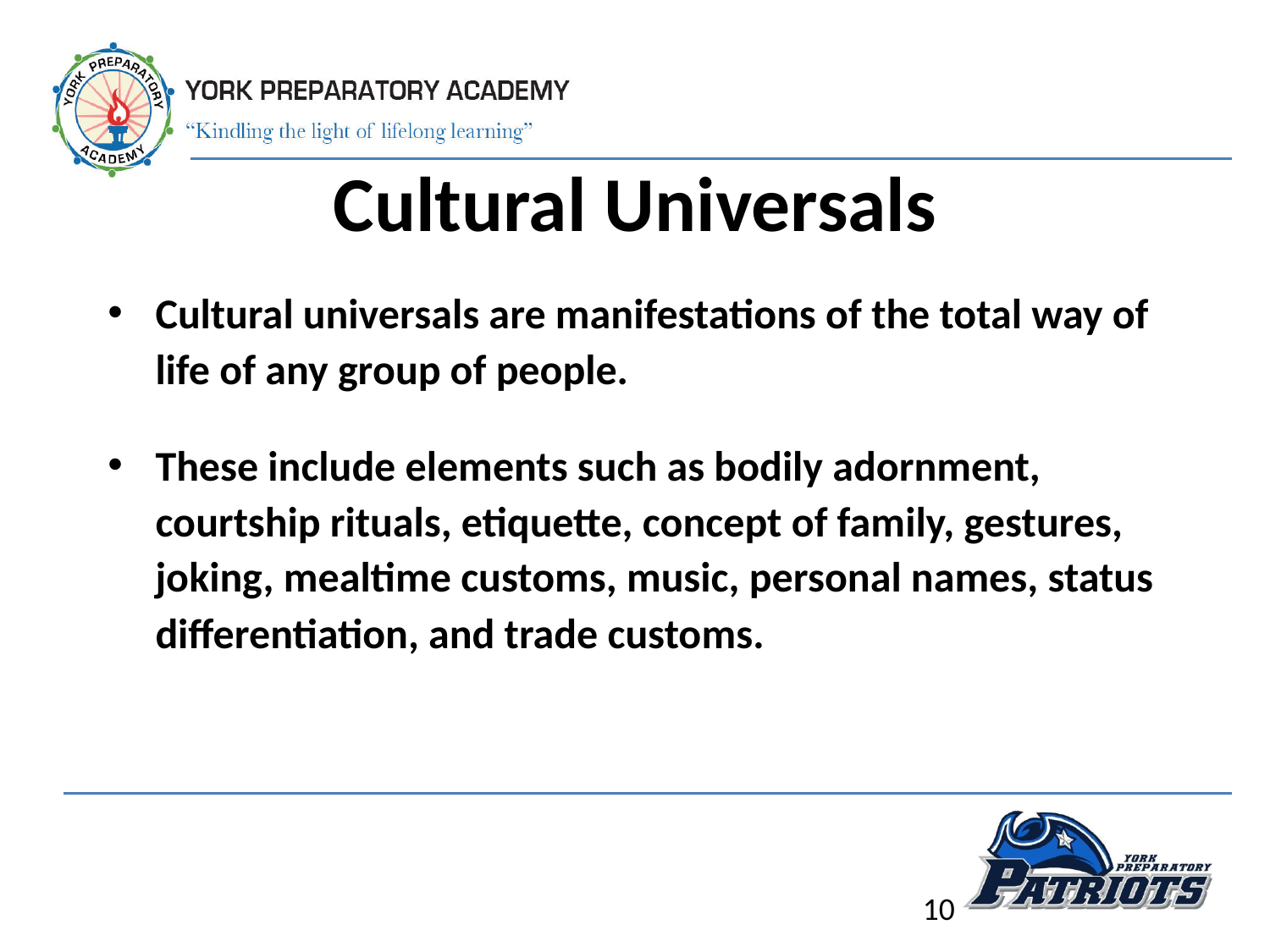

# Cultural Universals
Cultural universals are manifestations of the total way of life of any group of people.

These include elements such as bodily adornment, courtship rituals, etiquette, concept of family, gestures, joking, mealtime customs, music, personal names, status differentiation, and trade customs.
10